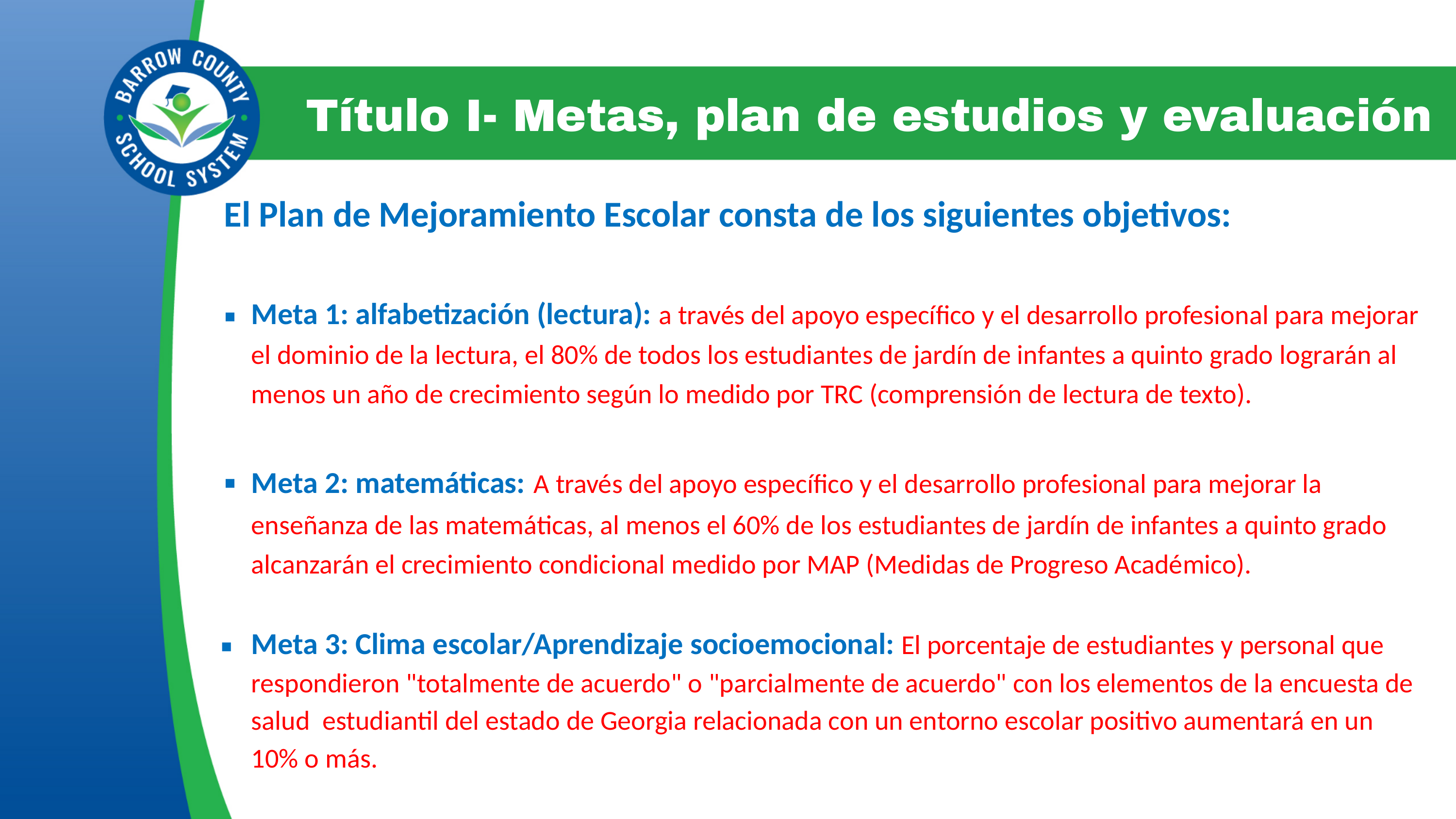

Título I- Metas, plan de estudios y evaluación
El Plan de Mejoramiento Escolar consta de los siguientes objetivos:

Meta 1: alfabetización (lectura): a través del apoyo específico y el desarrollo profesional para mejorar el dominio de la lectura, el 80% de todos los estudiantes de jardín de infantes a quinto grado lograrán al menos un año de crecimiento según lo medido por TRC (comprensión de lectura de texto).

Meta 2: matemáticas: A través del apoyo específico y el desarrollo profesional para mejorar la enseñanza de las matemáticas, al menos el 60% de los estudiantes de jardín de infantes a quinto grado alcanzarán el crecimiento condicional medido por MAP (Medidas de Progreso Académico).

Meta 3: Clima escolar/Aprendizaje socioemocional: El porcentaje de estudiantes y personal que respondieron "totalmente de acuerdo" o "parcialmente de acuerdo" con los elementos de la encuesta de salud  estudiantil del estado de Georgia relacionada con un entorno escolar positivo aumentará en un 10% o más.